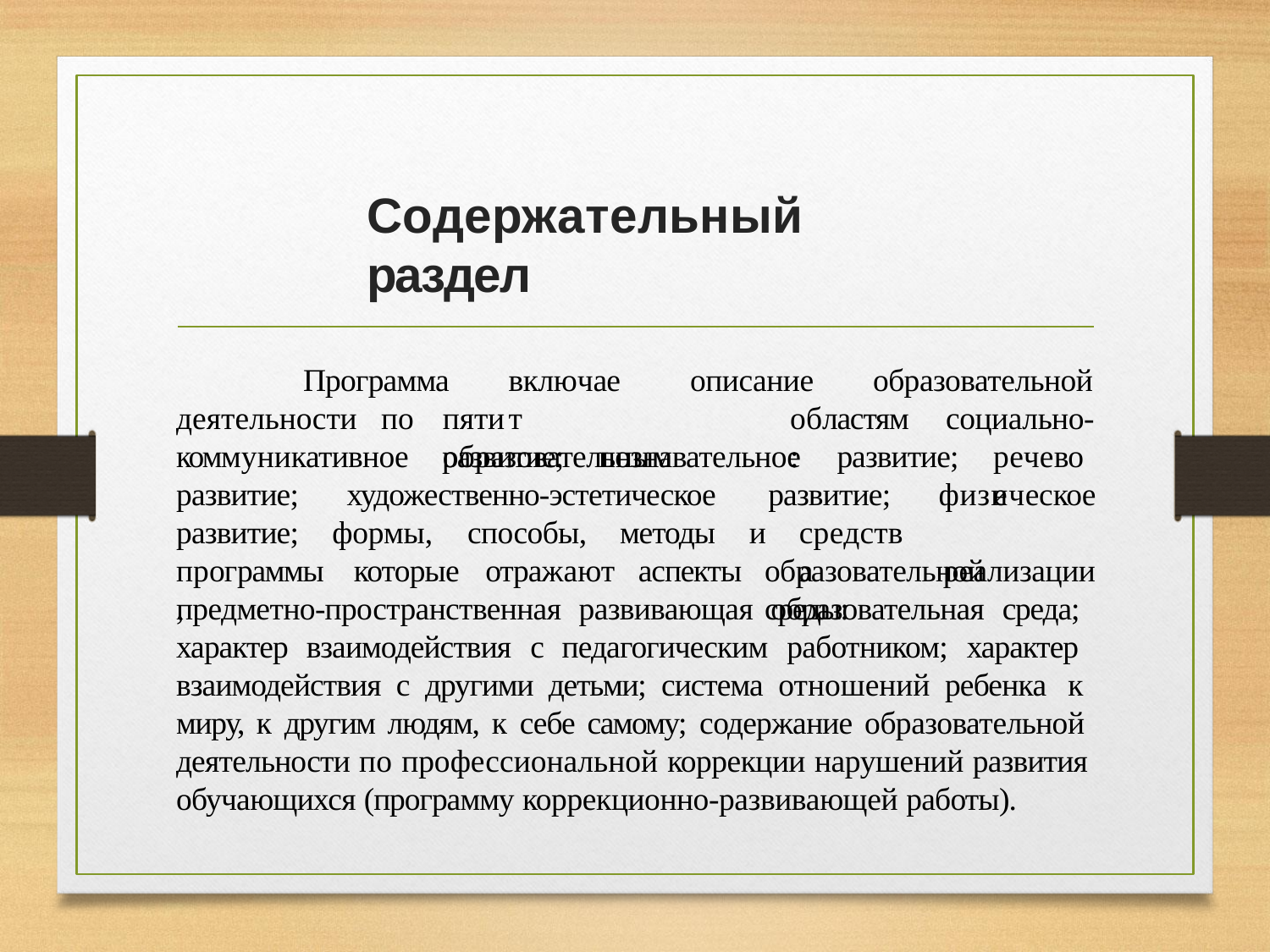

# Содержательный раздел
Программа
включает
описание
образовательной
деятельности	по
пяти	образовательным
областям:
социально-
коммуникативное
развитие;
познавательное
развитие;
речевое
развитие;  развитие;  программы,
художественно-эстетическое
развитие;  средства
физическое  реализации
формы,
которые
способы,
отражают
методы	и
аспекты
образовательной	среды:
предметно-пространственная развивающая образовательная среда;  характер взаимодействия с педагогическим работником; характер  взаимодействия с другими детьми; система отношений ребенка к  миру, к другим людям, к себе самому; содержание образовательной  деятельности по профессиональной коррекции нарушений развития  обучающихся (программу коррекционно-развивающей работы).